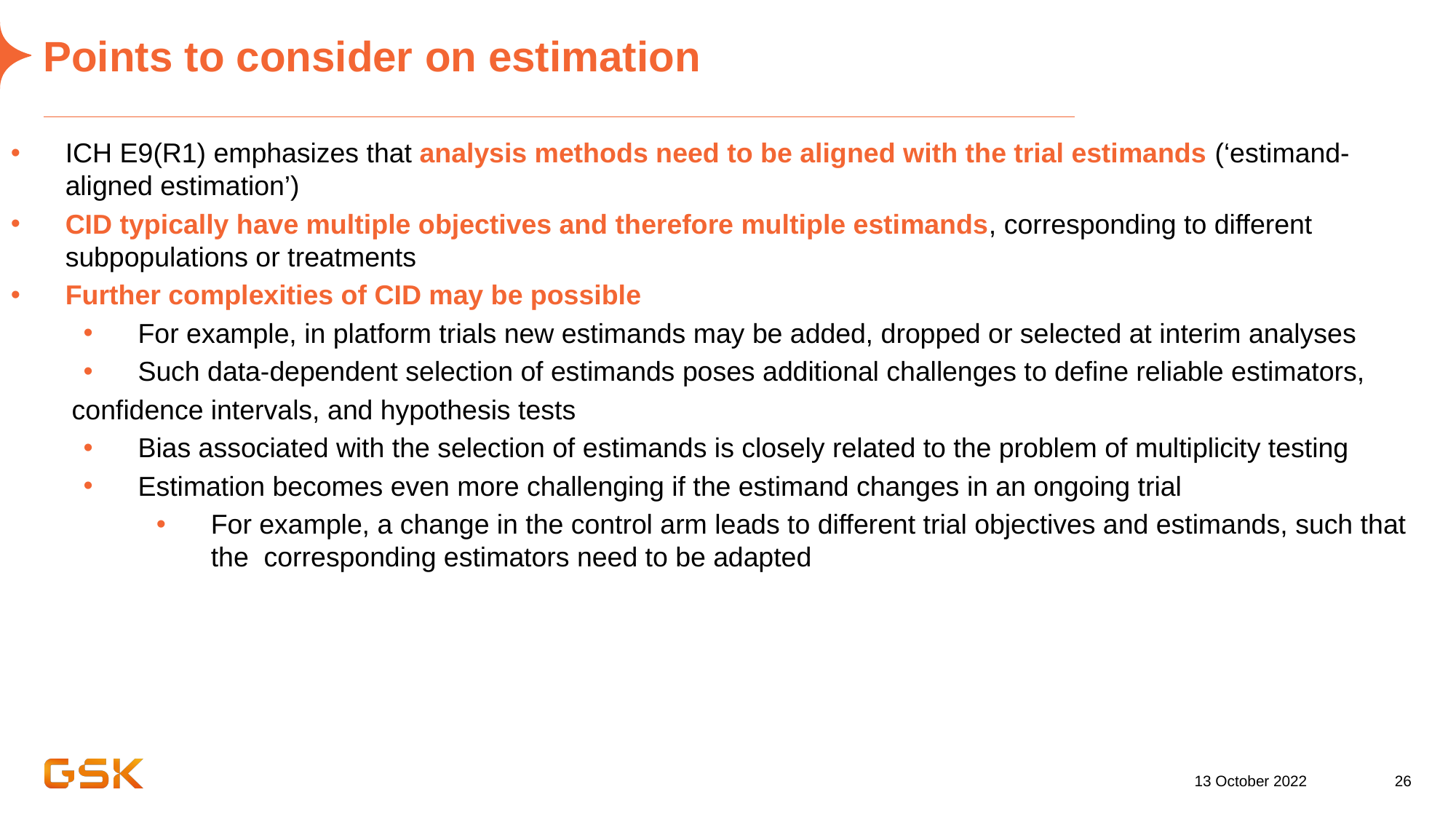

# Points to consider on estimation
ICH E9(R1) emphasizes that analysis methods need to be aligned with the trial estimands (‘estimand-aligned estimation’)
CID typically have multiple objectives and therefore multiple estimands, corresponding to different subpopulations or treatments
Further complexities of CID may be possible
For example, in platform trials new estimands may be added, dropped or selected at interim analyses
Such data-dependent selection of estimands poses additional challenges to define reliable estimators,
        confidence intervals, and hypothesis tests
Bias associated with the selection of estimands is closely related to the problem of multiplicity testing
Estimation becomes even more challenging if the estimand changes in an ongoing trial
For example, a change in the control arm leads to different trial objectives and estimands, such that the  corresponding estimators need to be adapted

13 October 2022
26